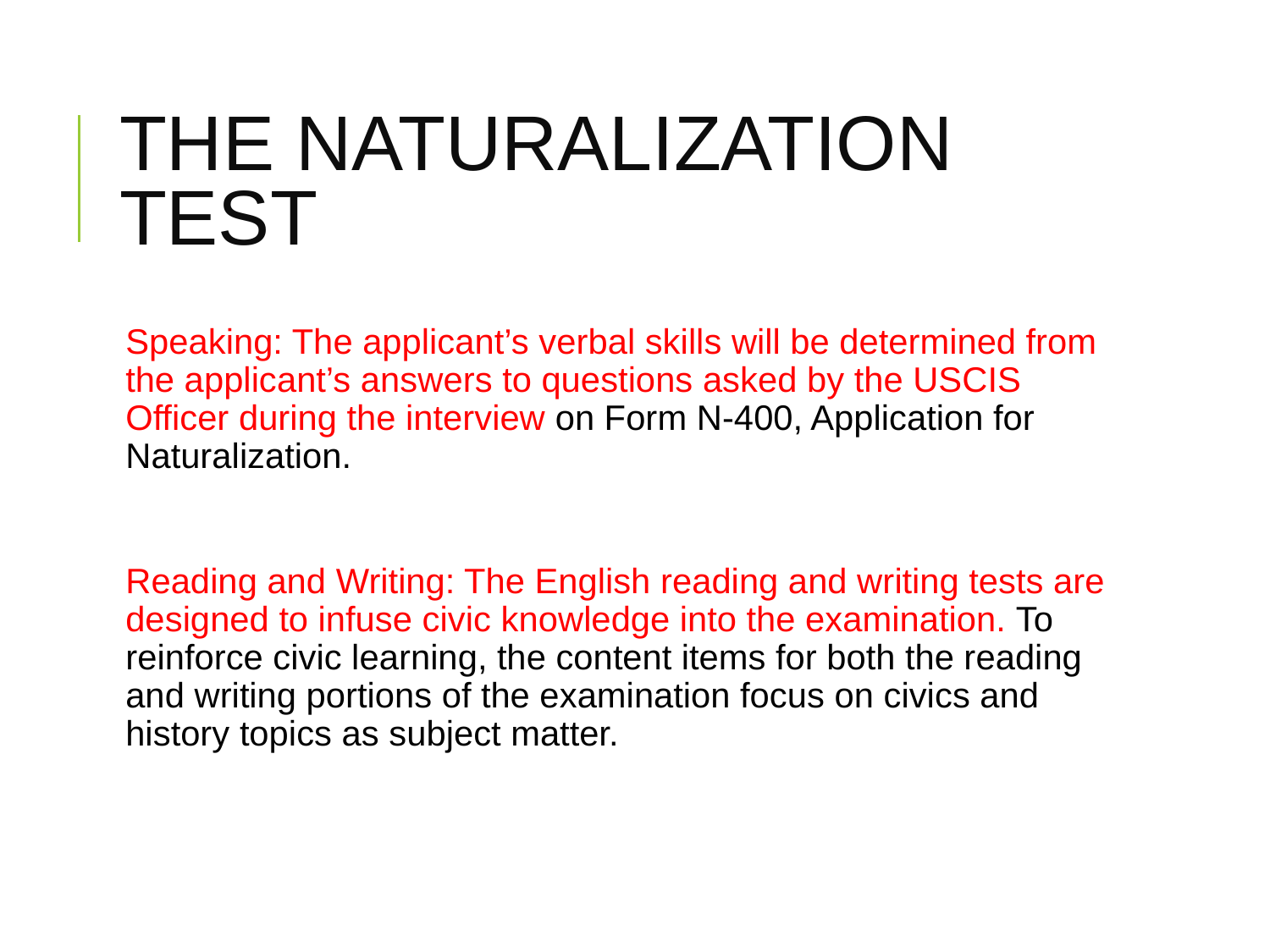

# THE NATURALIZATION TEST
Speaking: The applicant’s verbal skills will be determined from the applicant’s answers to questions asked by the USCIS Officer during the interview on Form N-400, Application for Naturalization.

Reading and Writing: The English reading and writing tests are designed to infuse civic knowledge into the examination. To reinforce civic learning, the content items for both the reading and writing portions of the examination focus on civics and history topics as subject matter.